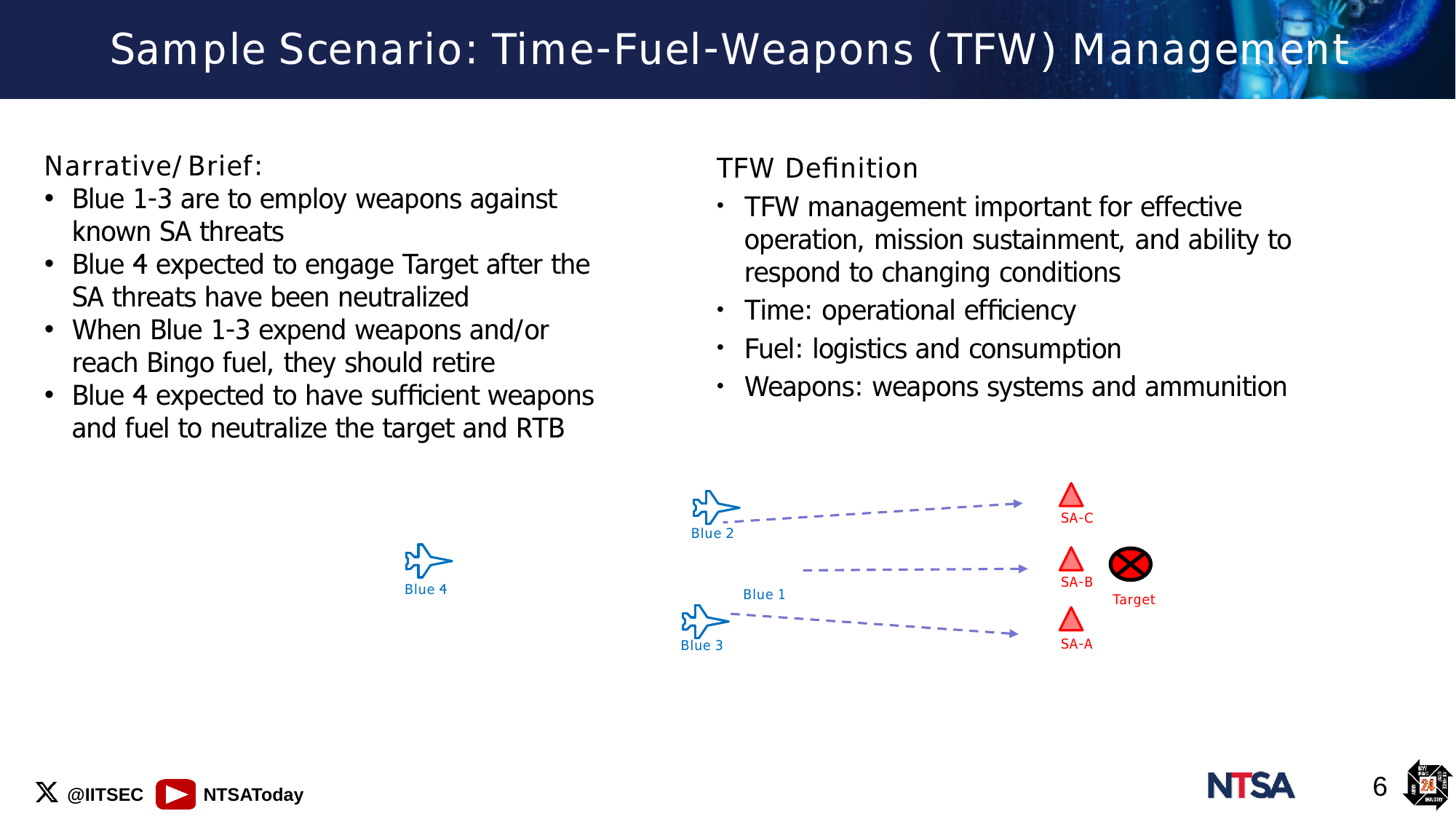

# Sample Scenario: Time-Fuel-Weapons (TFW) Management
Narrative/Brief:
Blue 1-3 are to employ weapons against known SA threats
Blue 4 expected to engage Target after the SA threats have been neutralized
When Blue 1-3 expend weapons and/or reach Bingo fuel, they should retire
Blue 4 expected to have sufficient weapons and fuel to neutralize the target and RTB
TFW Definition
TFW management important for effective operation, mission sustainment, and ability to respond to changing conditions
Time: operational efficiency
Fuel: logistics and consumption
Weapons: weapons systems and ammunition

SA-C
Blue 2
Blue 4

SA-B

Blue 1
Target
Blue 3

SA-A
6